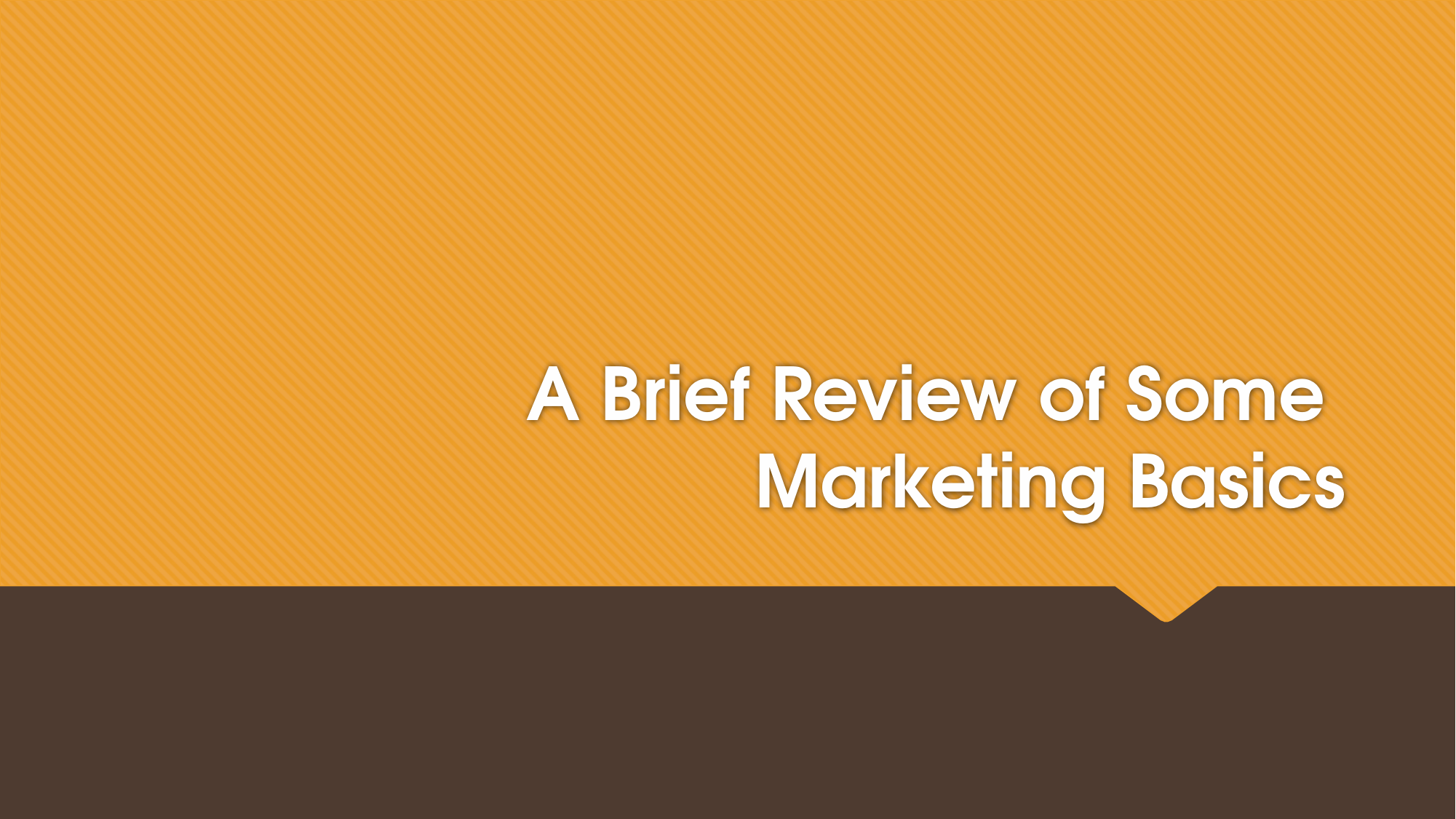

# A Brief Review of Some Marketing Basics